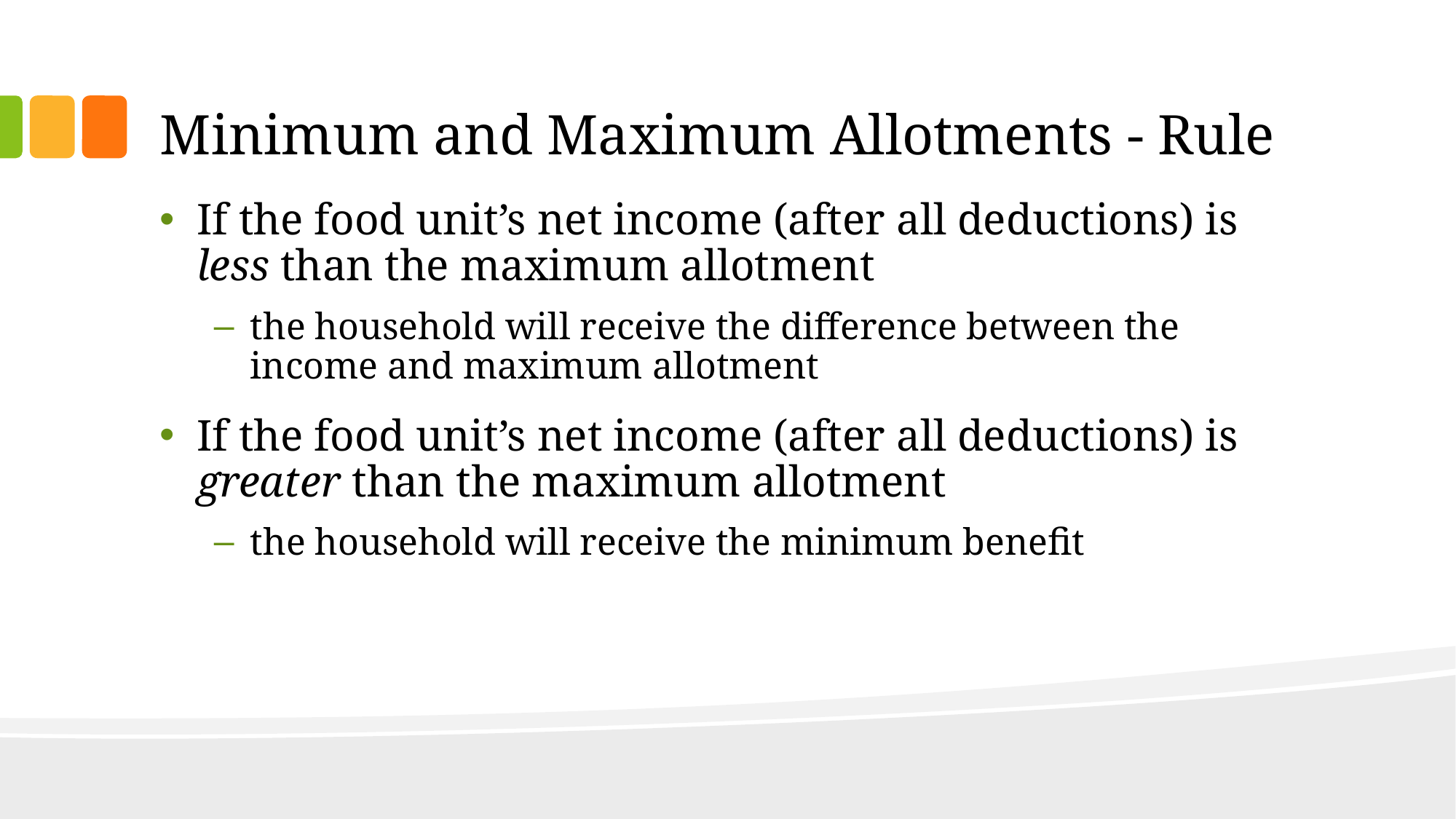

# Minimum and Maximum Allotments - Rule
If the food unit’s net income (after all deductions) is less than the maximum allotment
the household will receive the difference between the income and maximum allotment
If the food unit’s net income (after all deductions) is greater than the maximum allotment
the household will receive the minimum benefit